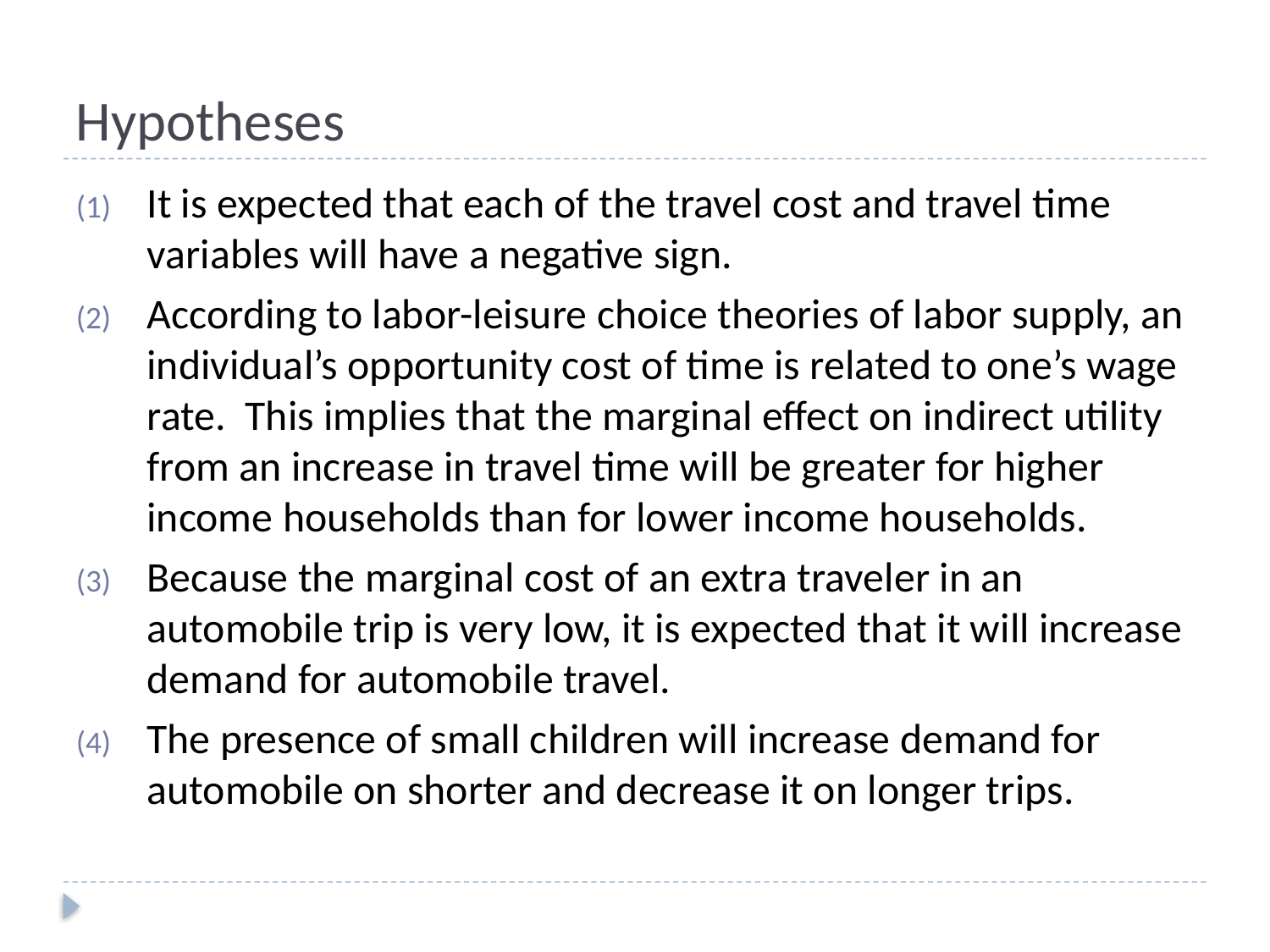

# Hypotheses
It is expected that each of the travel cost and travel time variables will have a negative sign.
According to labor-leisure choice theories of labor supply, an individual’s opportunity cost of time is related to one’s wage rate.  This implies that the marginal effect on indirect utility from an increase in travel time will be greater for higher income households than for lower income households.
Because the marginal cost of an extra traveler in an automobile trip is very low, it is expected that it will increase demand for automobile travel.
The presence of small children will increase demand for automobile on shorter and decrease it on longer trips.